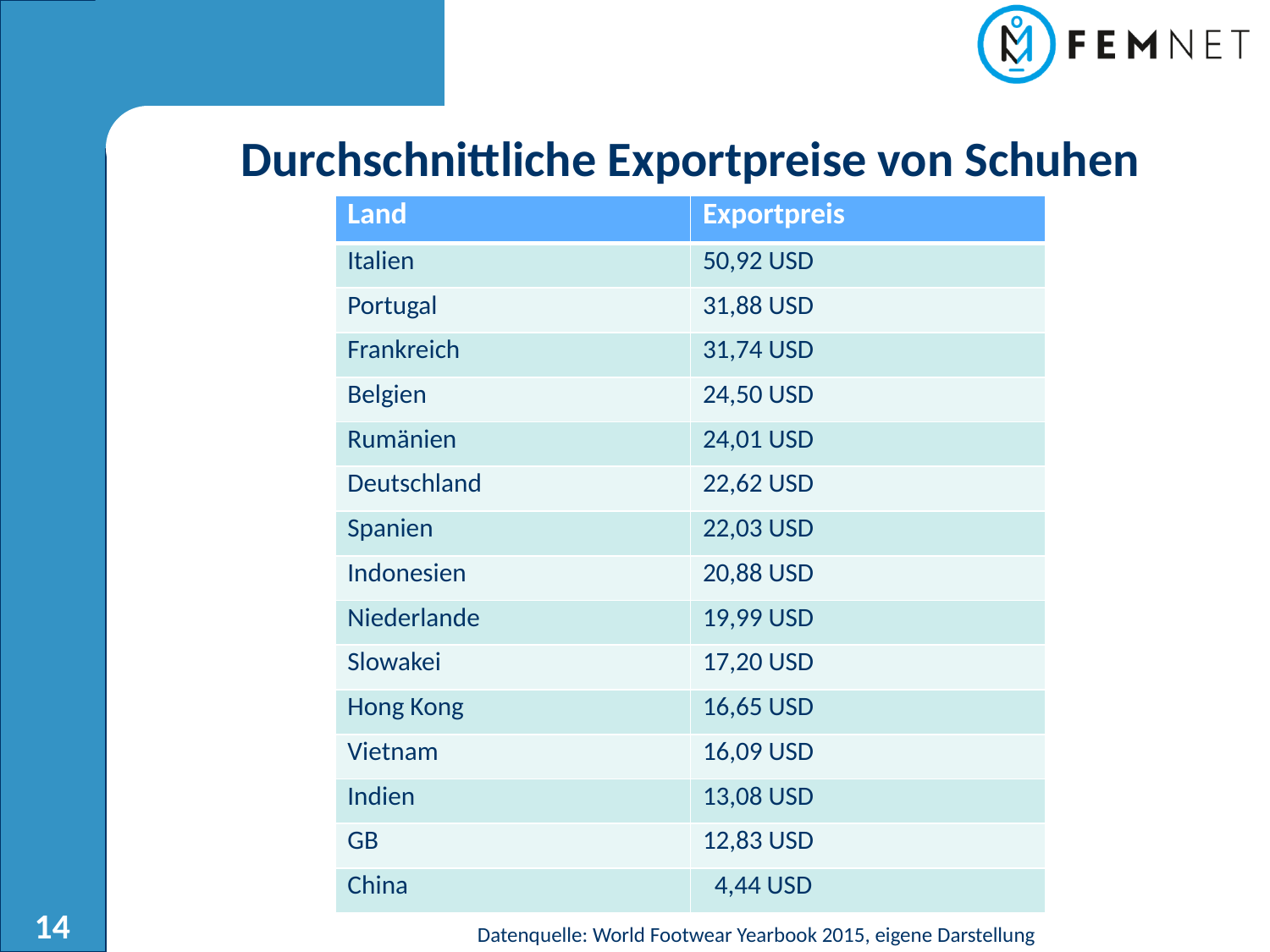

Durchschnittliche Exportpreise von Schuhen
| Land | Exportpreis |
| --- | --- |
| Italien | 50,92 USD |
| Portugal | 31,88 USD |
| Frankreich | 31,74 USD |
| Belgien | 24,50 USD |
| Rumänien | 24,01 USD |
| Deutschland | 22,62 USD |
| Spanien | 22,03 USD |
| Indonesien | 20,88 USD |
| Niederlande | 19,99 USD |
| Slowakei | 17,20 USD |
| Hong Kong | 16,65 USD |
| Vietnam | 16,09 USD |
| Indien | 13,08 USD |
| GB | 12,83 USD |
| China | 4,44 USD |

14
Datenquelle: World Footwear Yearbook 2015, eigene Darstellung